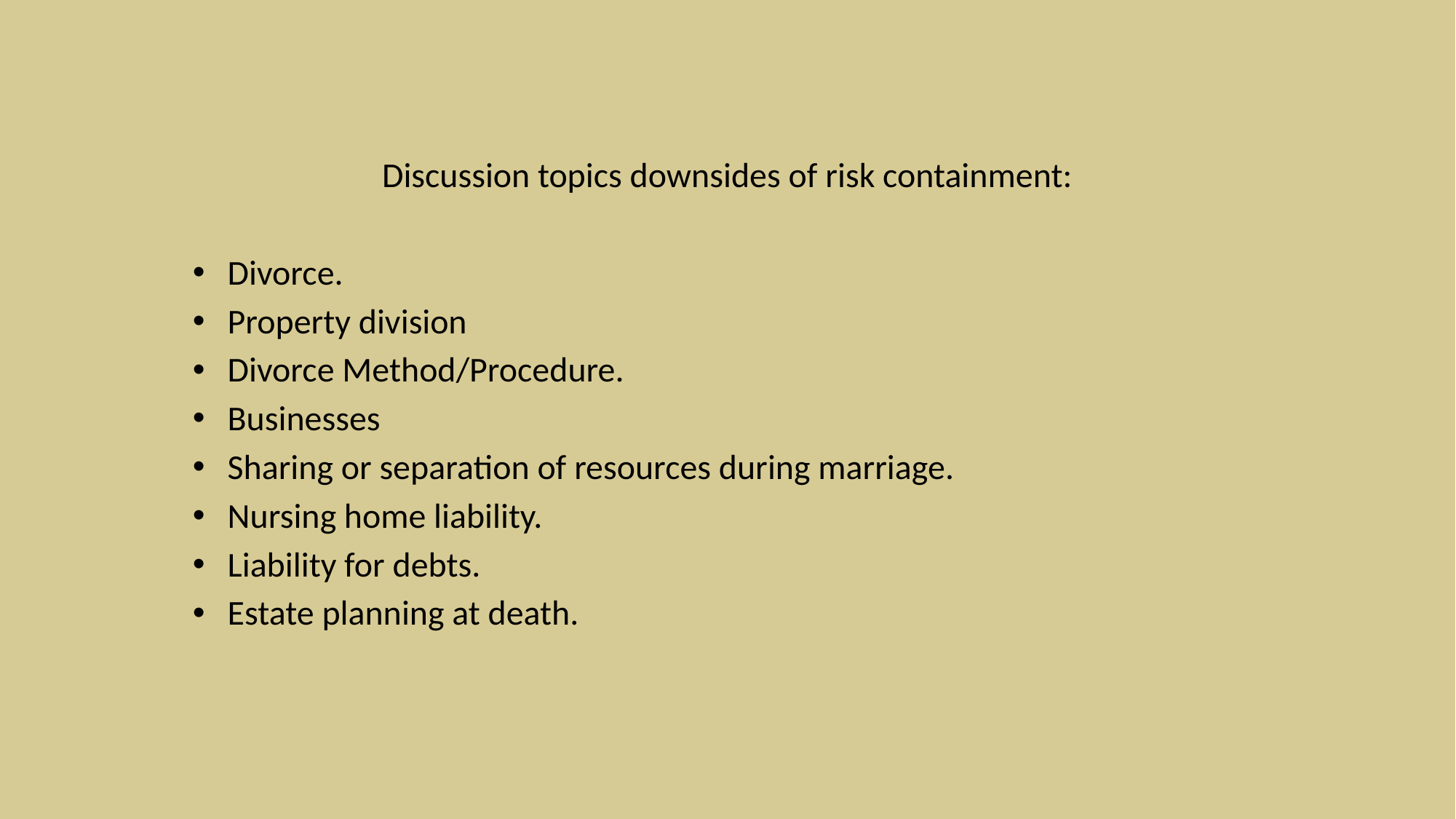

Discussion topics downsides of risk containment:

Divorce.
Property division
Divorce Method/Procedure.
Businesses
Sharing or separation of resources during marriage.
Nursing home liability.
Liability for debts.
Estate planning at death.